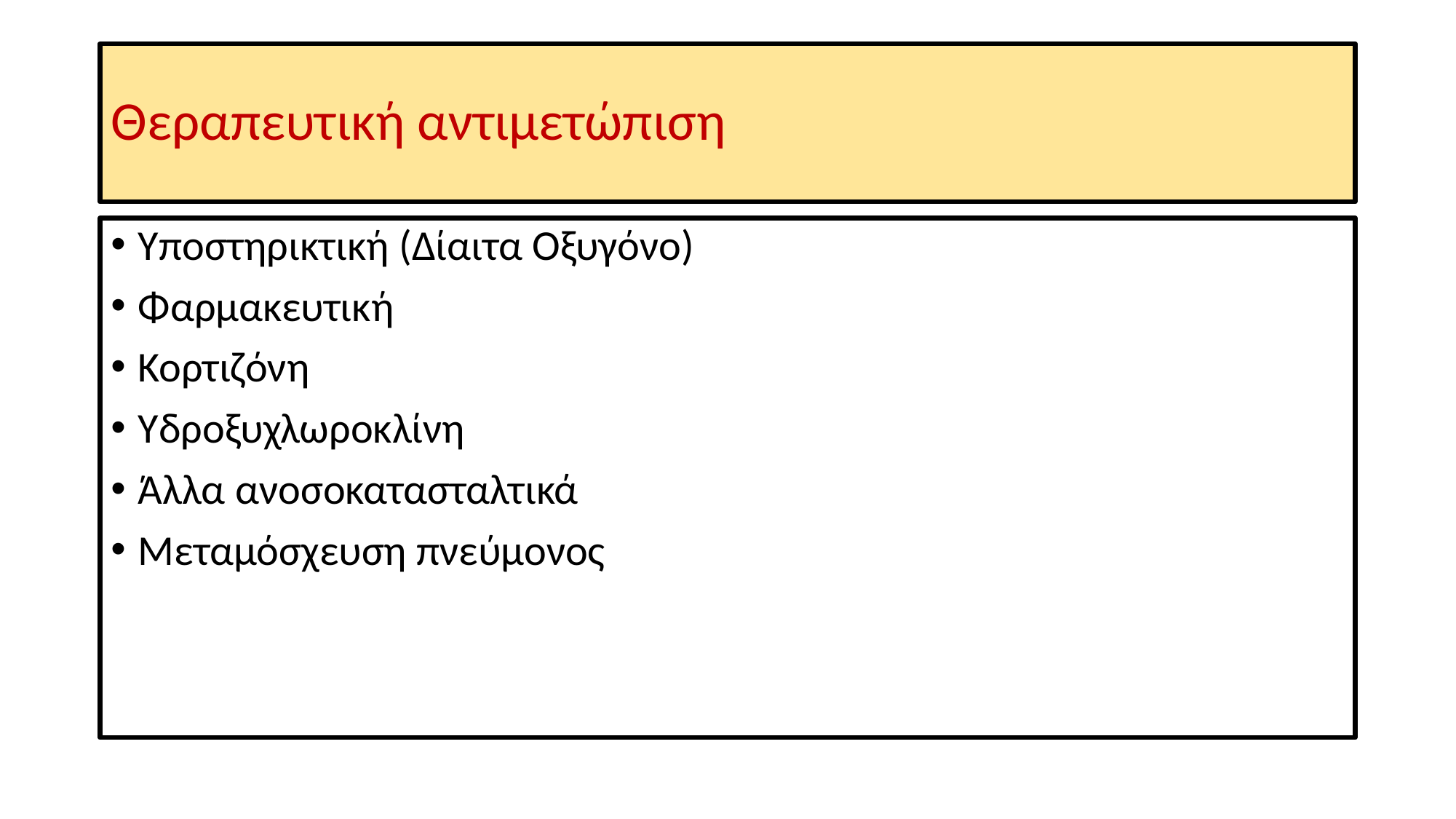

# Θεραπευτική αντιμετώπιση
Υποστηρικτική (Δίαιτα Οξυγόνο)
Φαρμακευτική
Κορτιζόνη
Υδροξυχλωροκλίνη
Άλλα ανοσοκατασταλτικά
Μεταμόσχευση πνεύμονος